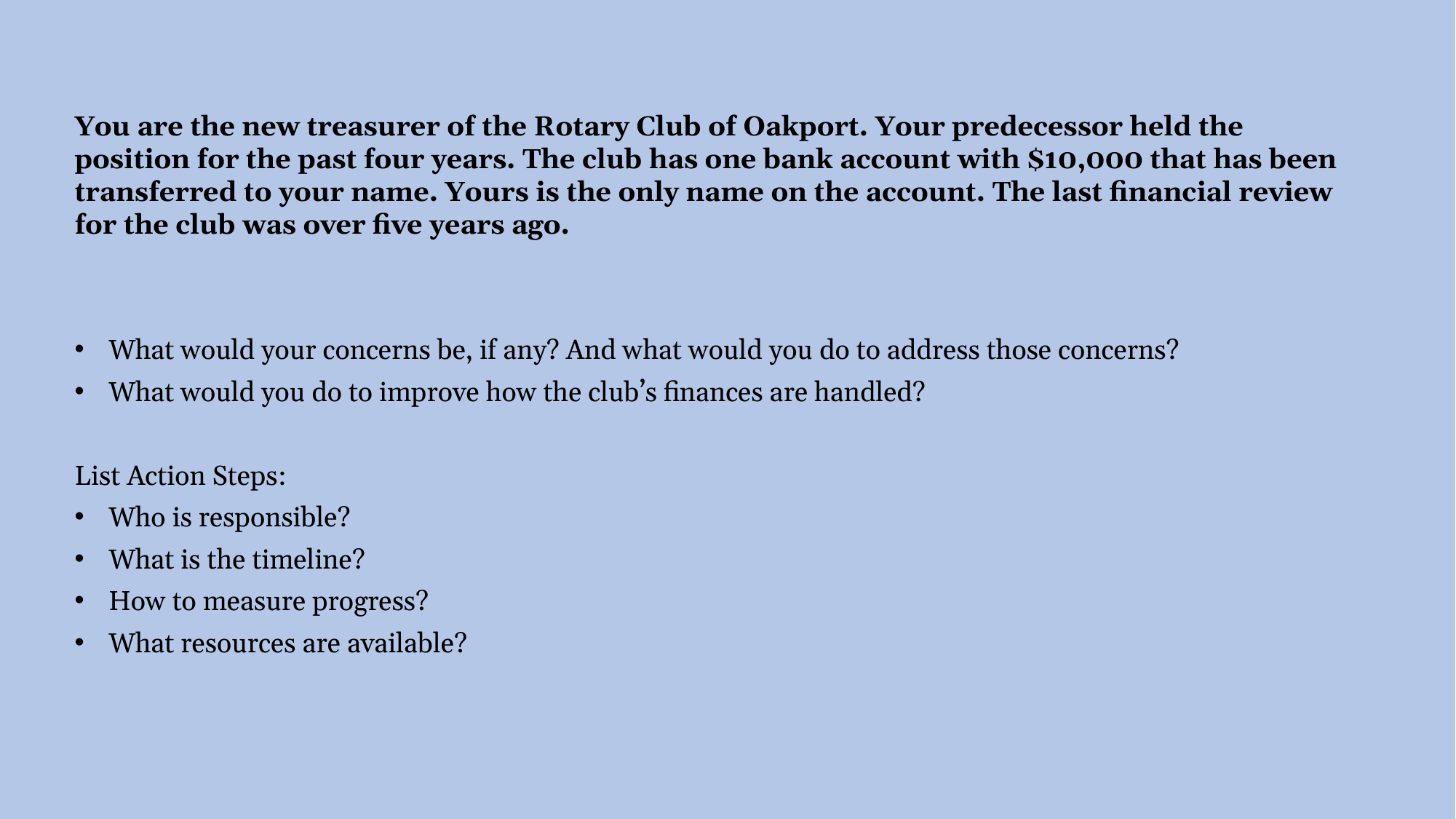

You are the new treasurer of the Rotary Club of Oakport. Your predecessor held the position for the past four years. The club has one bank account with $10,000 that has been transferred to your name. Yours is the only name on the account. The last financial review for the club was over five years ago.

What would your concerns be, if any? And what would you do to address those concerns?
What would you do to improve how the club’s finances are handled?

List Action Steps:
Who is responsible?
What is the timeline?
How to measure progress?
What resources are available?